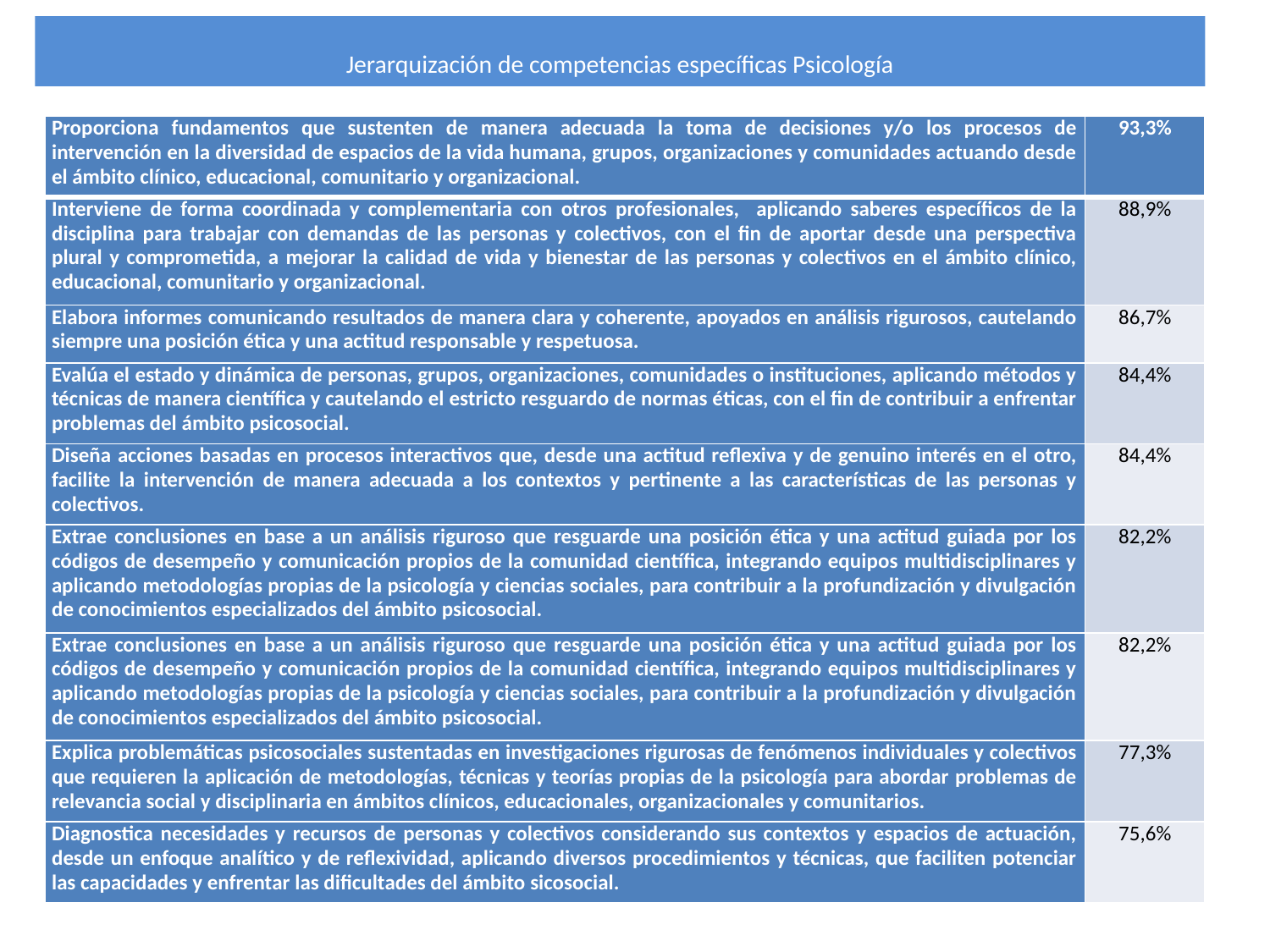

# Jerarquización de competencias específicas Psicología
| Proporciona fundamentos que sustenten de manera adecuada la toma de decisiones y/o los procesos de intervención en la diversidad de espacios de la vida humana, grupos, organizaciones y comunidades actuando desde el ámbito clínico, educacional, comunitario y organizacional. | 93,3% |
| --- | --- |
| Interviene de forma coordinada y complementaria con otros profesionales, aplicando saberes específicos de la disciplina para trabajar con demandas de las personas y colectivos, con el fin de aportar desde una perspectiva plural y comprometida, a mejorar la calidad de vida y bienestar de las personas y colectivos en el ámbito clínico, educacional, comunitario y organizacional. | 88,9% |
| Elabora informes comunicando resultados de manera clara y coherente, apoyados en análisis rigurosos, cautelando siempre una posición ética y una actitud responsable y respetuosa. | 86,7% |
| Evalúa el estado y dinámica de personas, grupos, organizaciones, comunidades o instituciones, aplicando métodos y técnicas de manera científica y cautelando el estricto resguardo de normas éticas, con el fin de contribuir a enfrentar problemas del ámbito psicosocial. | 84,4% |
| Diseña acciones basadas en procesos interactivos que, desde una actitud reflexiva y de genuino interés en el otro, facilite la intervención de manera adecuada a los contextos y pertinente a las características de las personas y colectivos. | 84,4% |
| Extrae conclusiones en base a un análisis riguroso que resguarde una posición ética y una actitud guiada por los códigos de desempeño y comunicación propios de la comunidad científica, integrando equipos multidisciplinares y aplicando metodologías propias de la psicología y ciencias sociales, para contribuir a la profundización y divulgación de conocimientos especializados del ámbito psicosocial. | 82,2% |
| Extrae conclusiones en base a un análisis riguroso que resguarde una posición ética y una actitud guiada por los códigos de desempeño y comunicación propios de la comunidad científica, integrando equipos multidisciplinares y aplicando metodologías propias de la psicología y ciencias sociales, para contribuir a la profundización y divulgación de conocimientos especializados del ámbito psicosocial. | 82,2% |
| Explica problemáticas psicosociales sustentadas en investigaciones rigurosas de fenómenos individuales y colectivos que requieren la aplicación de metodologías, técnicas y teorías propias de la psicología para abordar problemas de relevancia social y disciplinaria en ámbitos clínicos, educacionales, organizacionales y comunitarios. | 77,3% |
| Diagnostica necesidades y recursos de personas y colectivos considerando sus contextos y espacios de actuación, desde un enfoque analítico y de reflexividad, aplicando diversos procedimientos y técnicas, que faciliten potenciar las capacidades y enfrentar las dificultades del ámbito sicosocial. | 75,6% |